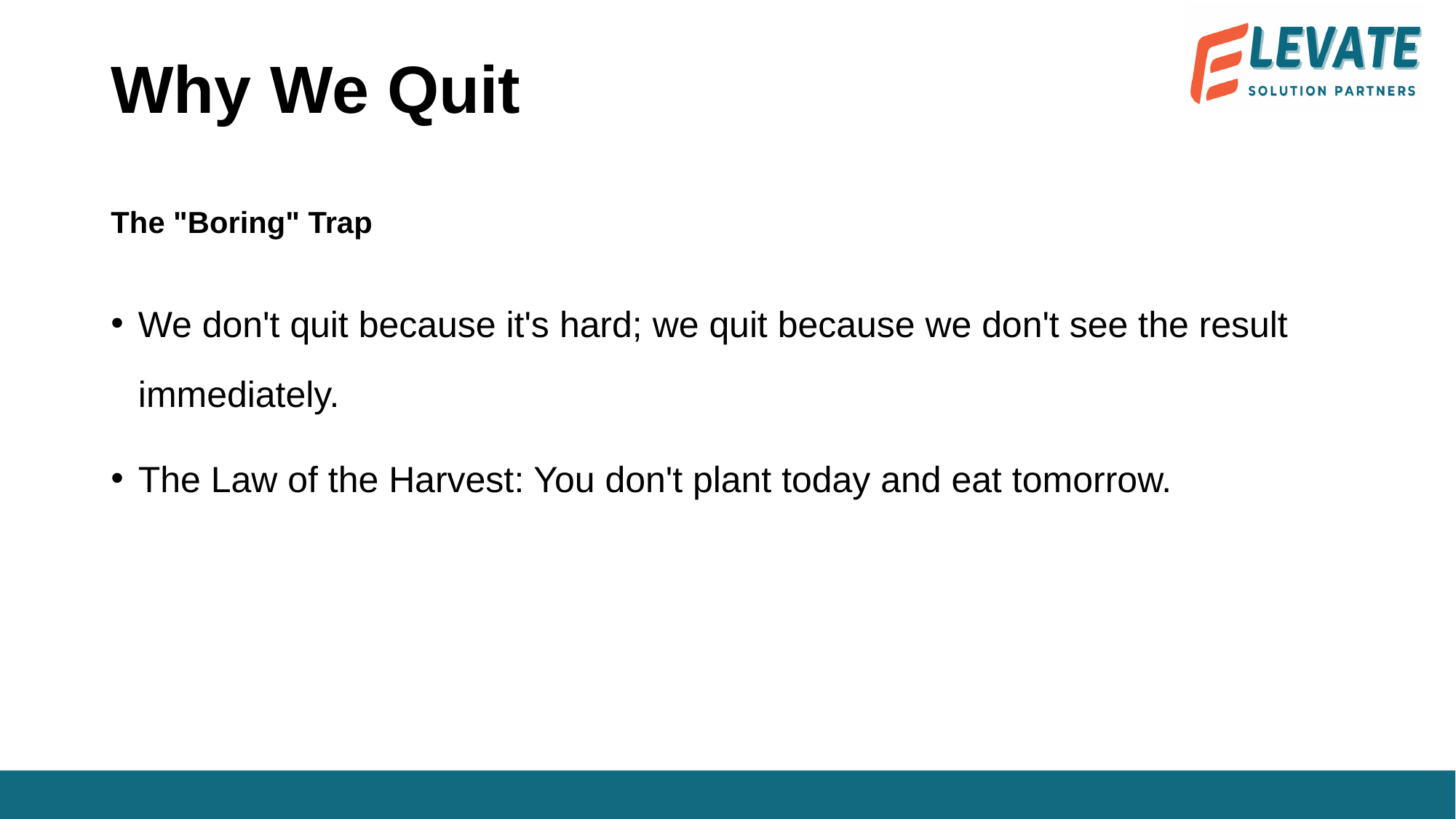

# Why We Quit
The "Boring" Trap
We don't quit because it's hard; we quit because we don't see the result immediately.
The Law of the Harvest: You don't plant today and eat tomorrow.